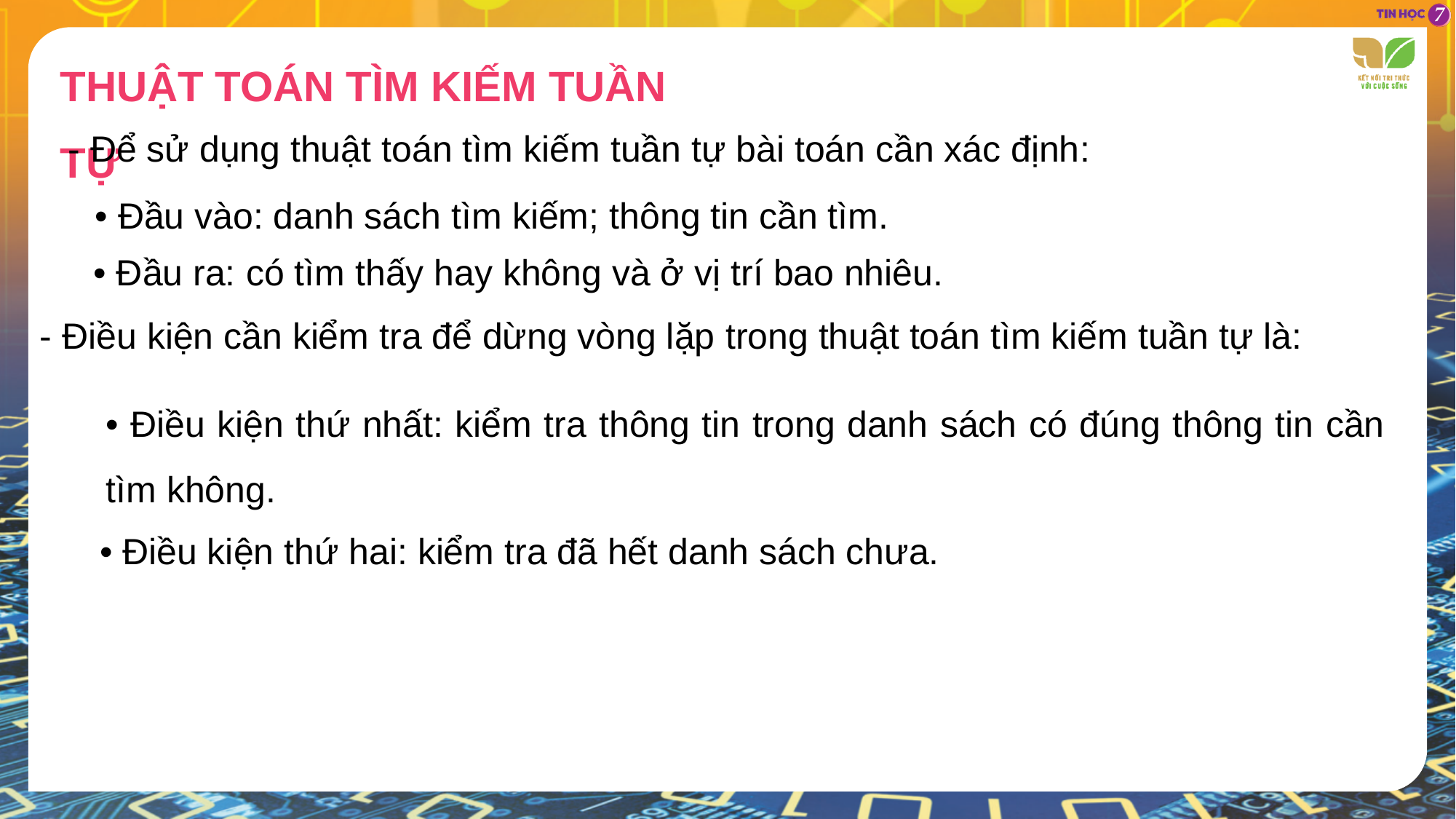

THUẬT TOÁN TÌM KIẾM TUẦN TỰ
- Để sử dụng thuật toán tìm kiếm tuần tự bài toán cần xác định:
• Đầu vào: danh sách tìm kiếm; thông tin cần tìm.
• Đầu ra: có tìm thấy hay không và ở vị trí bao nhiêu.
- Điều kiện cần kiểm tra để dừng vòng lặp trong thuật toán tìm kiếm tuần tự là:
• Điều kiện thứ nhất: kiểm tra thông tin trong danh sách có đúng thông tin cần tìm không.
• Điều kiện thứ hai: kiểm tra đã hết danh sách chưa.